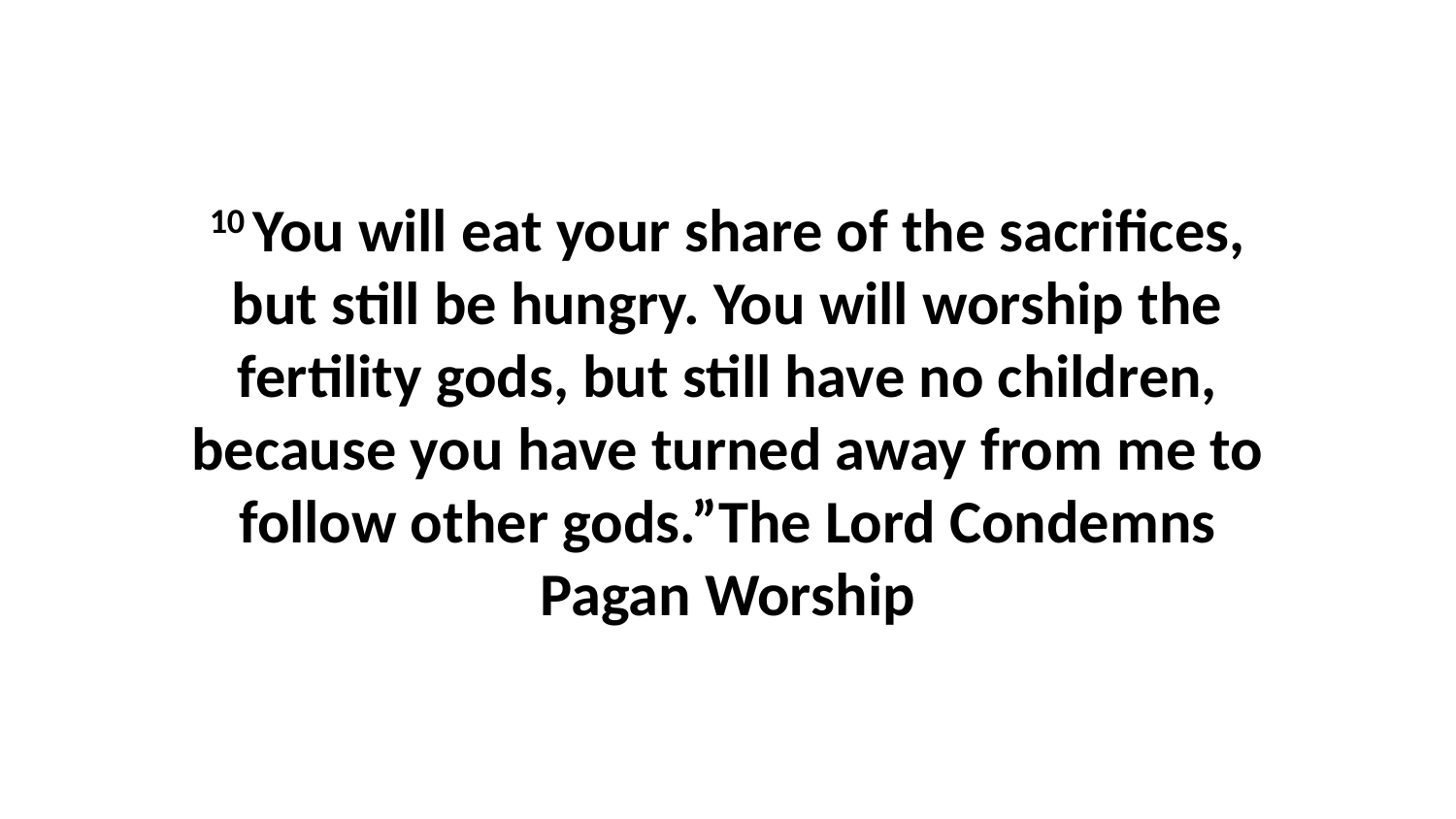

10 You will eat your share of the sacrifices, but still be hungry. You will worship the fertility gods, but still have no children, because you have turned away from me to follow other gods.”The Lord Condemns Pagan Worship